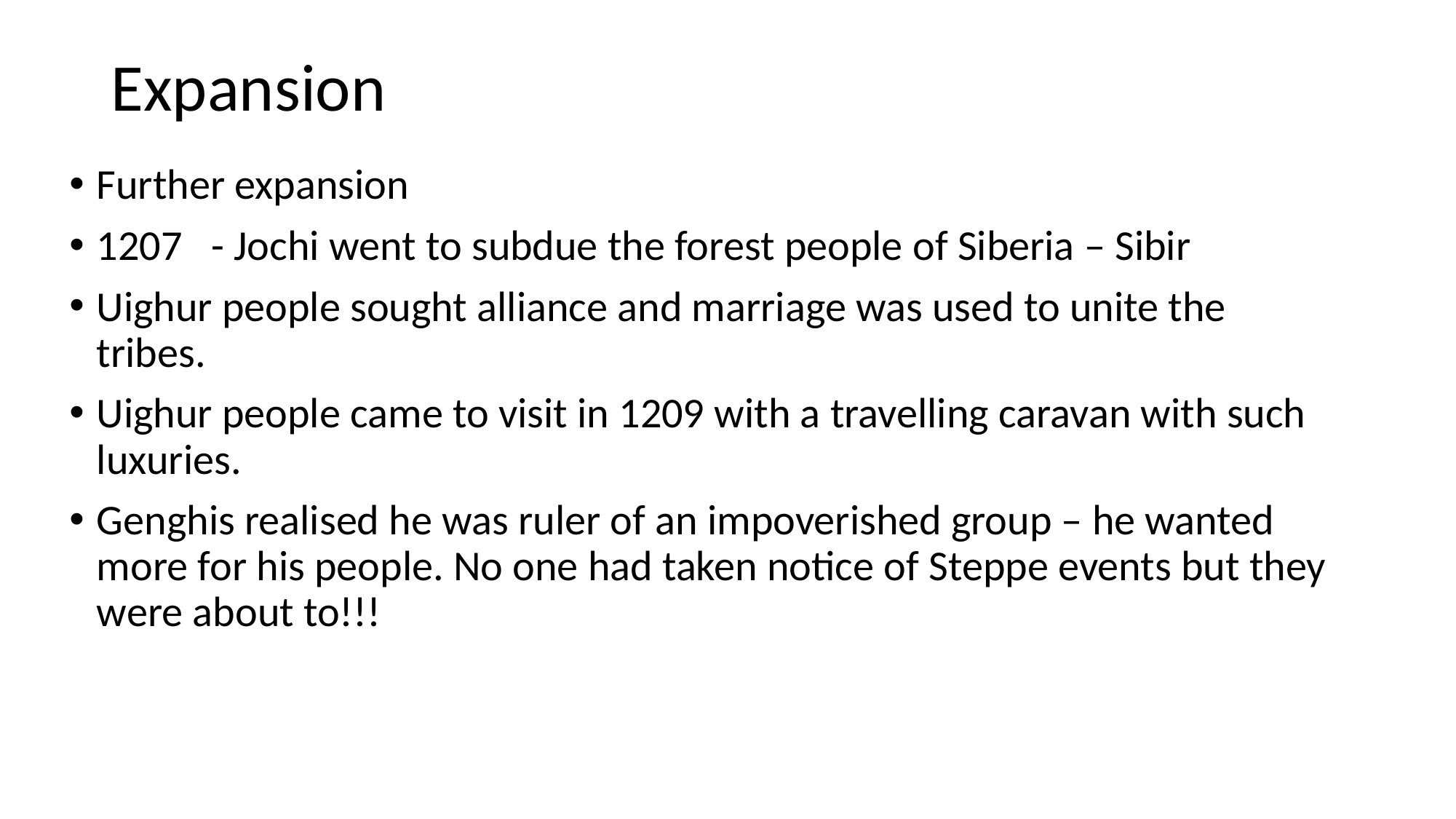

# Expansion
Further expansion
1207   - Jochi went to subdue the forest people of Siberia – Sibir
Uighur people sought alliance and marriage was used to unite the tribes.
Uighur people came to visit in 1209 with a travelling caravan with such luxuries.
Genghis realised he was ruler of an impoverished group – he wanted more for his people. No one had taken notice of Steppe events but they were about to!!!